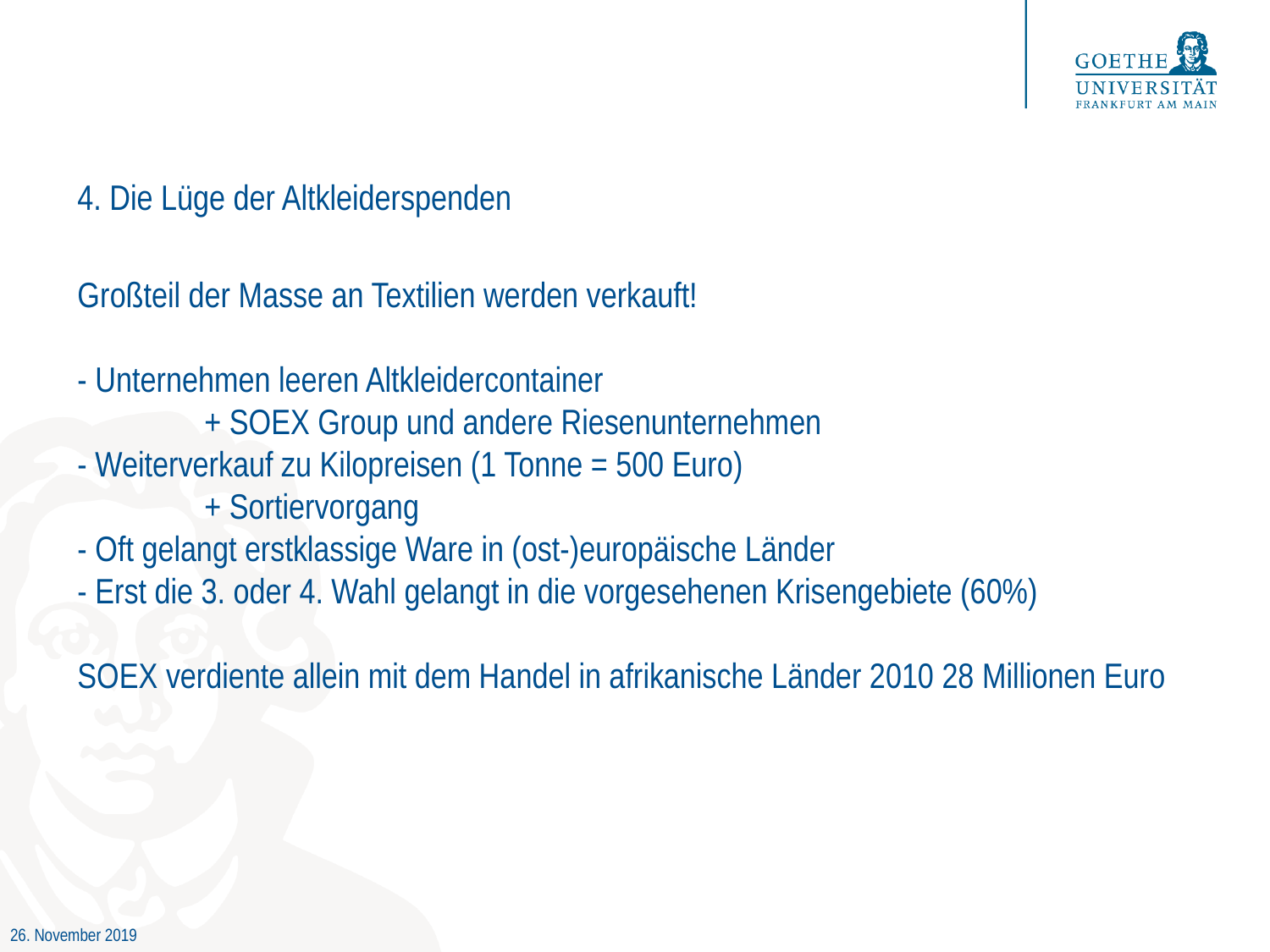

4. Die Lüge der Altkleiderspenden
# Großteil der Masse an Textilien werden verkauft! - Unternehmen leeren Altkleidercontainer + SOEX Group und andere Riesenunternehmen - Weiterverkauf zu Kilopreisen (1 Tonne = 500 Euro) + Sortiervorgang - Oft gelangt erstklassige Ware in (ost-)europäische Länder - Erst die 3. oder 4. Wahl gelangt in die vorgesehenen Krisengebiete (60%) SOEX verdiente allein mit dem Handel in afrikanische Länder 2010 28 Millionen Euro